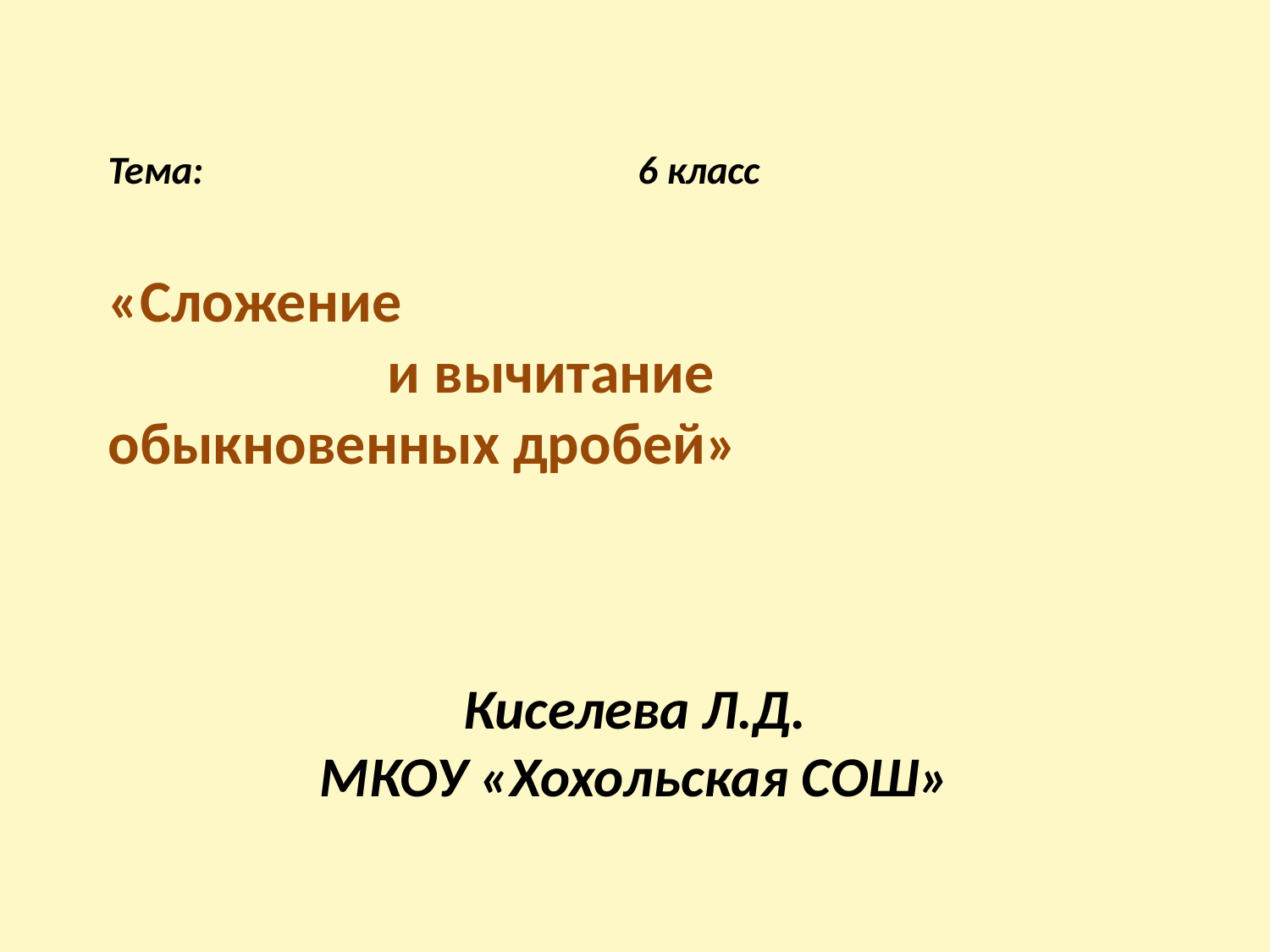

# Тема:                                                 6 класс «Сложение и вычитание       обыкновенных дробей»
Киселева Л.Д.
МКОУ «Хохольская СОШ»